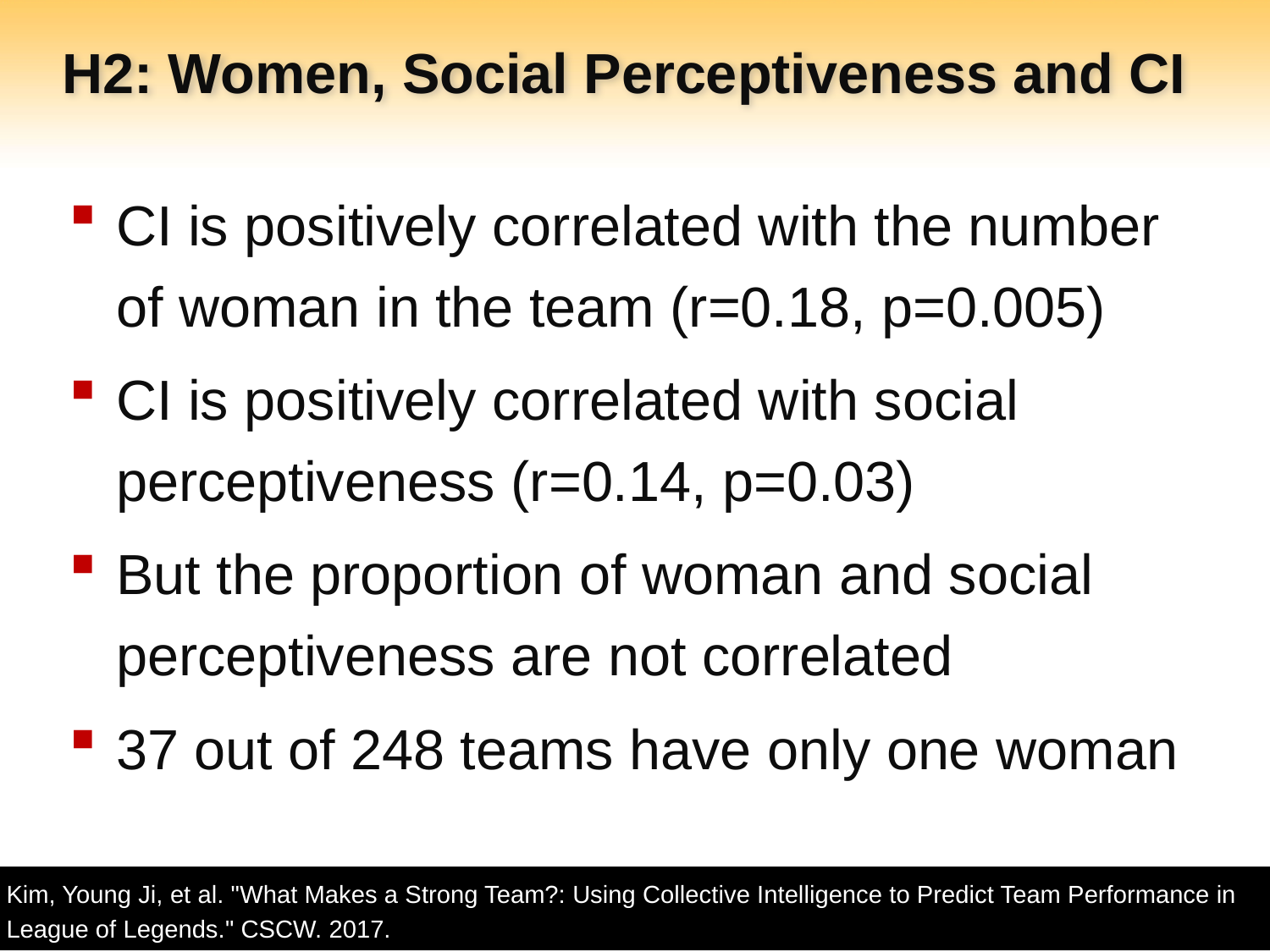

# H2: Women, Social Perceptiveness and CI
CI is positively correlated with the number of woman in the team (r=0.18, p=0.005)
CI is positively correlated with social perceptiveness (r=0.14, p=0.03)
But the proportion of woman and social perceptiveness are not correlated
37 out of 248 teams have only one woman
Kim, Young Ji, et al. "What Makes a Strong Team?: Using Collective Intelligence to Predict Team Performance in League of Legends." CSCW. 2017.